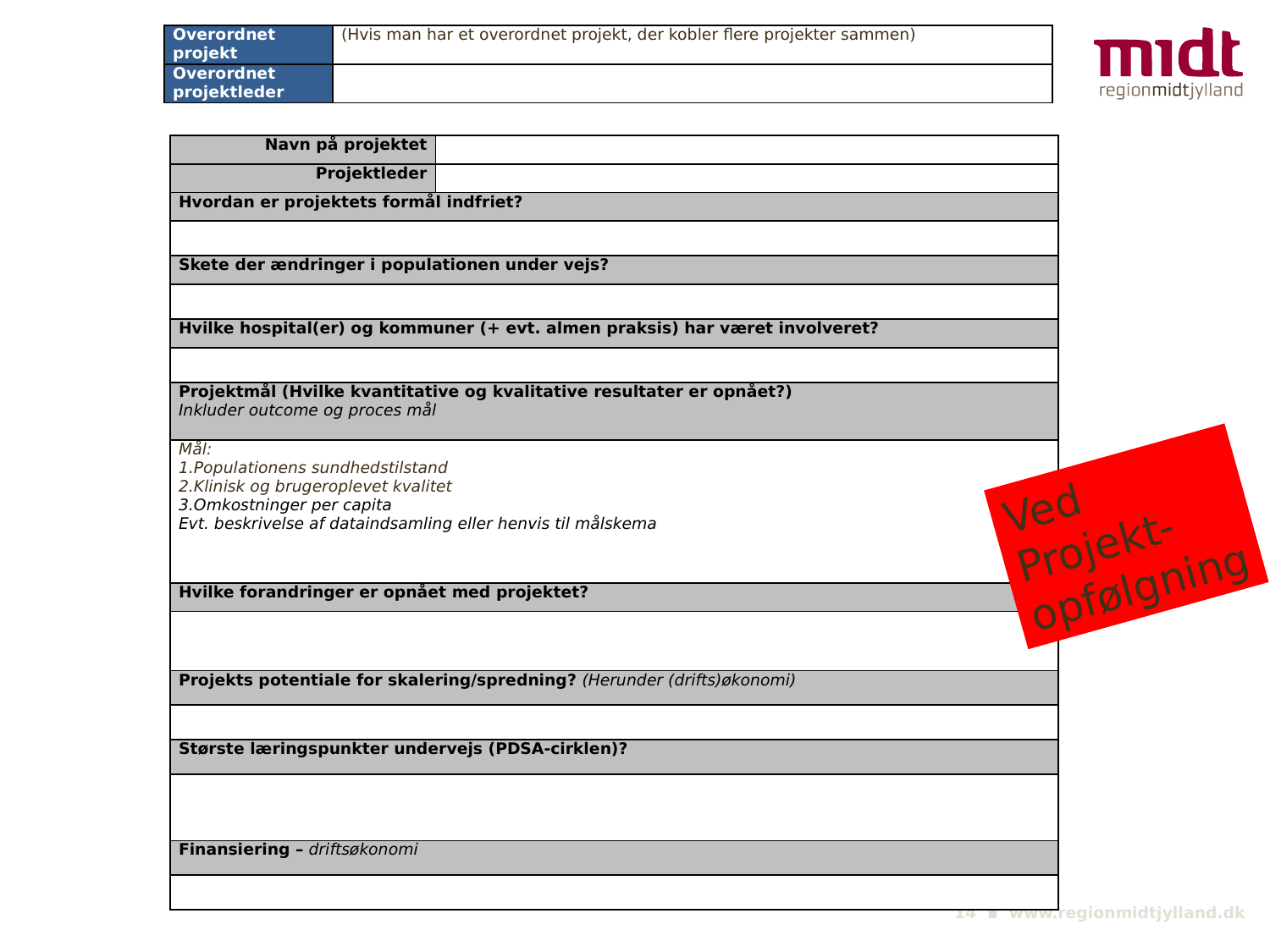

| Overordnet projekt | (Hvis man har et overordnet projekt, der kobler flere projekter sammen) |
| --- | --- |
| Overordnet projektleder |  |
| Navn på projektet |  |
| --- | --- |
| Projektleder |  |
| Hvordan er projektets formål indfriet? |  |
|  |  |
| Skete der ændringer i populationen under vejs? |  |
|  |  |
| Hvilke hospital(er) og kommuner (+ evt. almen praksis) har været involveret? |  |
|  |  |
| Projektmål (Hvilke kvantitative og kvalitative resultater er opnået?) Inkluder outcome og proces mål |  |
| Mål: 1.Populationens sundhedstilstand 2.Klinisk og brugeroplevet kvalitet 3.Omkostninger per capita Evt. beskrivelse af dataindsamling eller henvis til målskema |  |
| Hvilke forandringer er opnået med projektet? |  |
|  |  |
| Projekts potentiale for skalering/spredning? (Herunder (drifts)økonomi) |  |
|  |  |
| Største læringspunkter undervejs (PDSA-cirklen)? |  |
|  |  |
| Finansiering – driftsøkonomi |  |
|  |  |
Ved
Projekt-
opfølgning
14  ▪  www.regionmidtjylland.dk